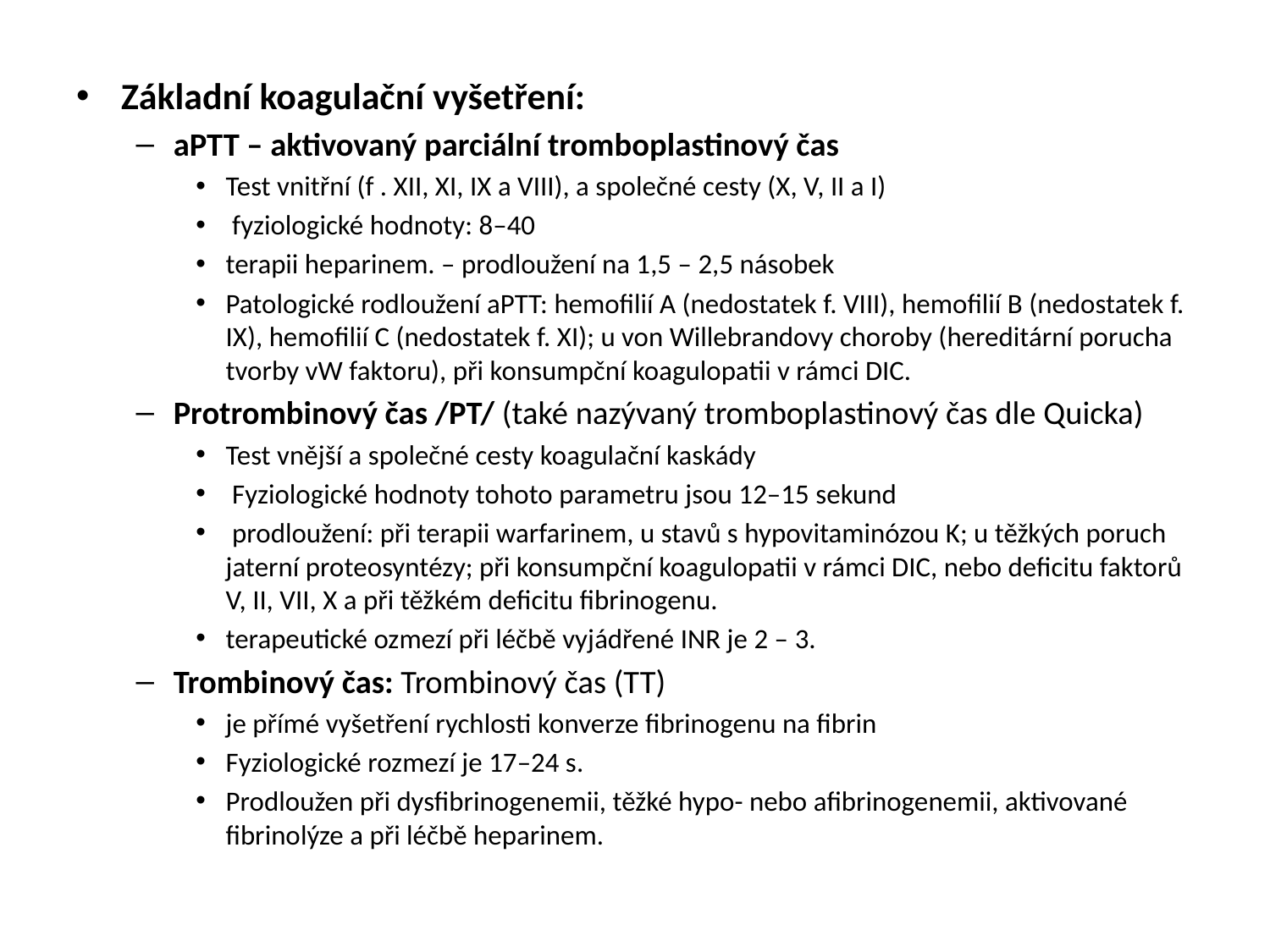

Základní koagulační vyšetření:
aPTT – aktivovaný parciální tromboplastinový čas
Test vnitřní (f . XII, XI, IX a VIII), a společné cesty (X, V, II a I)
 fyziologické hodnoty: 8–40
terapii heparinem. – prodloužení na 1,5 – 2,5 násobek
Patologické rodloužení aPTT: hemofilií A (nedostatek f. VIII), hemofilií B (nedostatek f. IX), hemofilií C (nedostatek f. XI); u von Willebrandovy choroby (hereditární porucha tvorby vW faktoru), při konsumpční koagulopatii v rámci DIC.
Protrombinový čas /PT/ (také nazývaný tromboplastinový čas dle Quicka)
Test vnější a společné cesty koagulační kaskády
 Fyziologické hodnoty tohoto parametru jsou 12–15 sekund
 prodloužení: při terapii warfarinem, u stavů s hypovitaminózou K; u těžkých poruch jaterní proteosyntézy; při konsumpční koagulopatii v rámci DIC, nebo deficitu faktorů V, II, VII, X a při těžkém deficitu fibrinogenu.
terapeutické ozmezí při léčbě vyjádřené INR je 2 – 3.
Trombinový čas: Trombinový čas (TT)
je přímé vyšetření rychlosti konverze fibrinogenu na fibrin
Fyziologické rozmezí je 17–24 s.
Prodloužen při dysfibrinogenemii, těžké hypo- nebo afibrinogenemii, aktivované fibrinolýze a při léčbě heparinem.